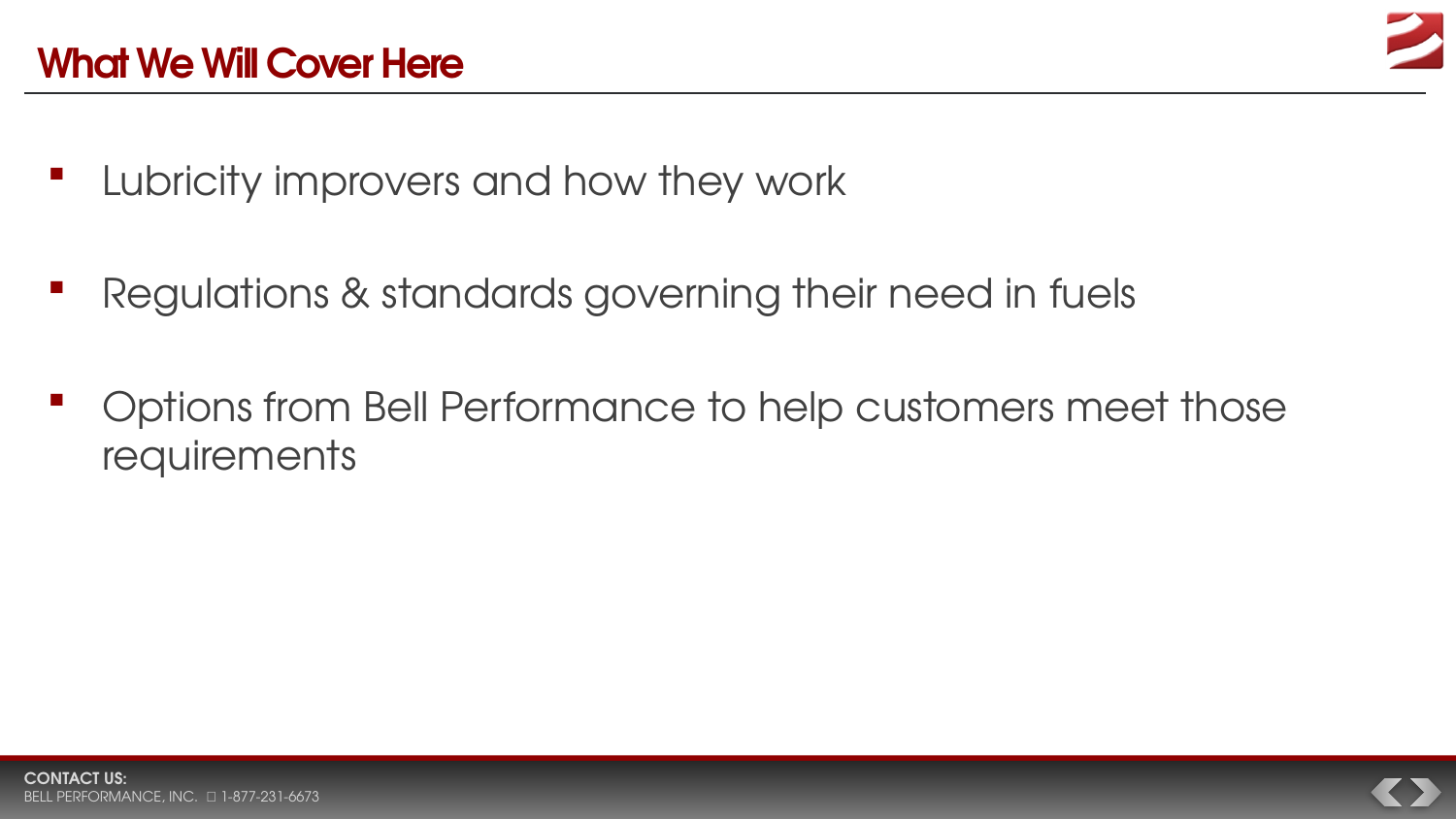

# What We Will Cover Here

Lubricity improvers and how they work

Regulations & standards governing their need in fuels

Options from Bell Performance to help customers meet those requirements